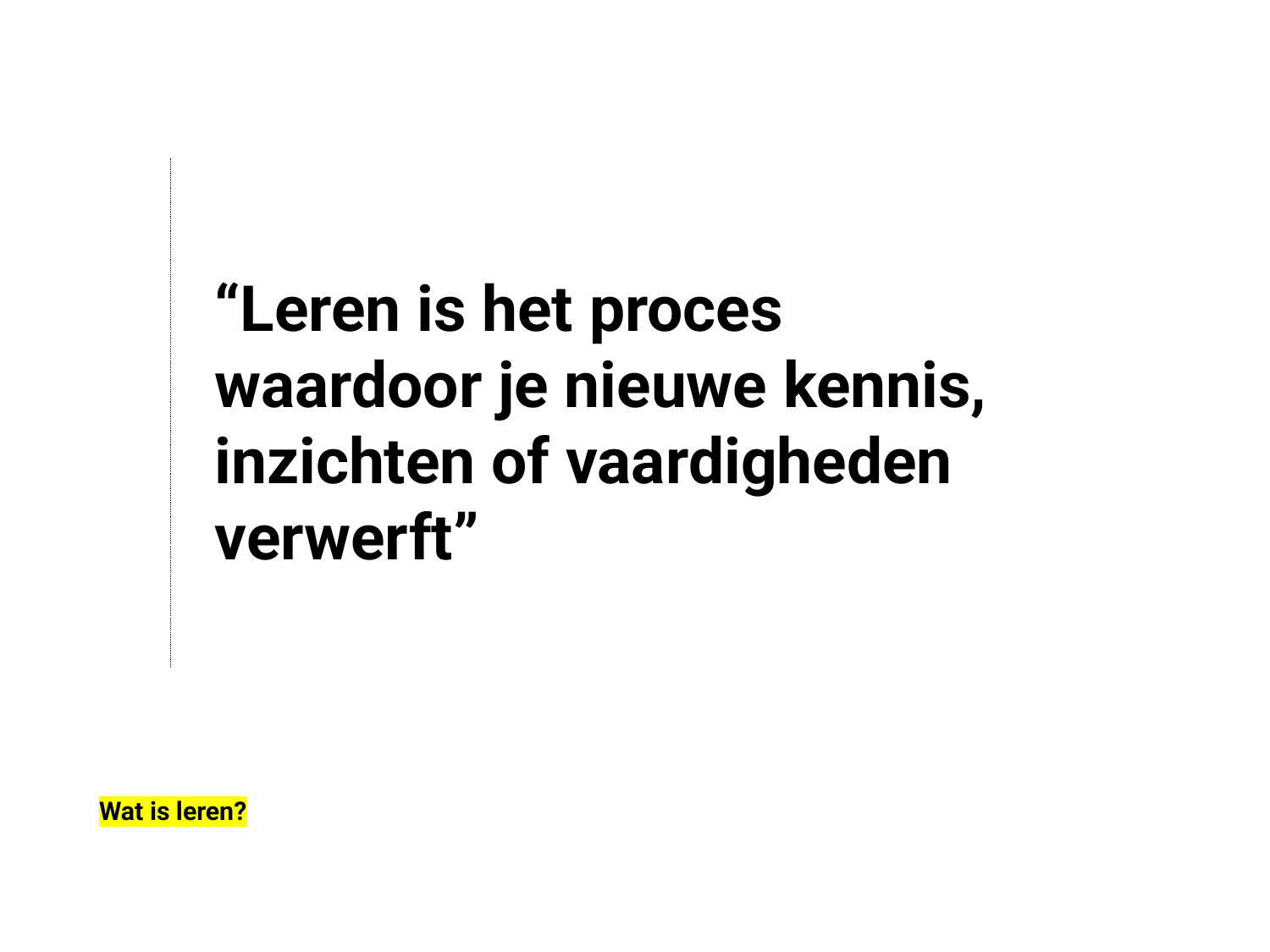

“Leren is het proces waardoor je nieuwe kennis, inzichten of vaardigheden verwerft”
Wat is leren?